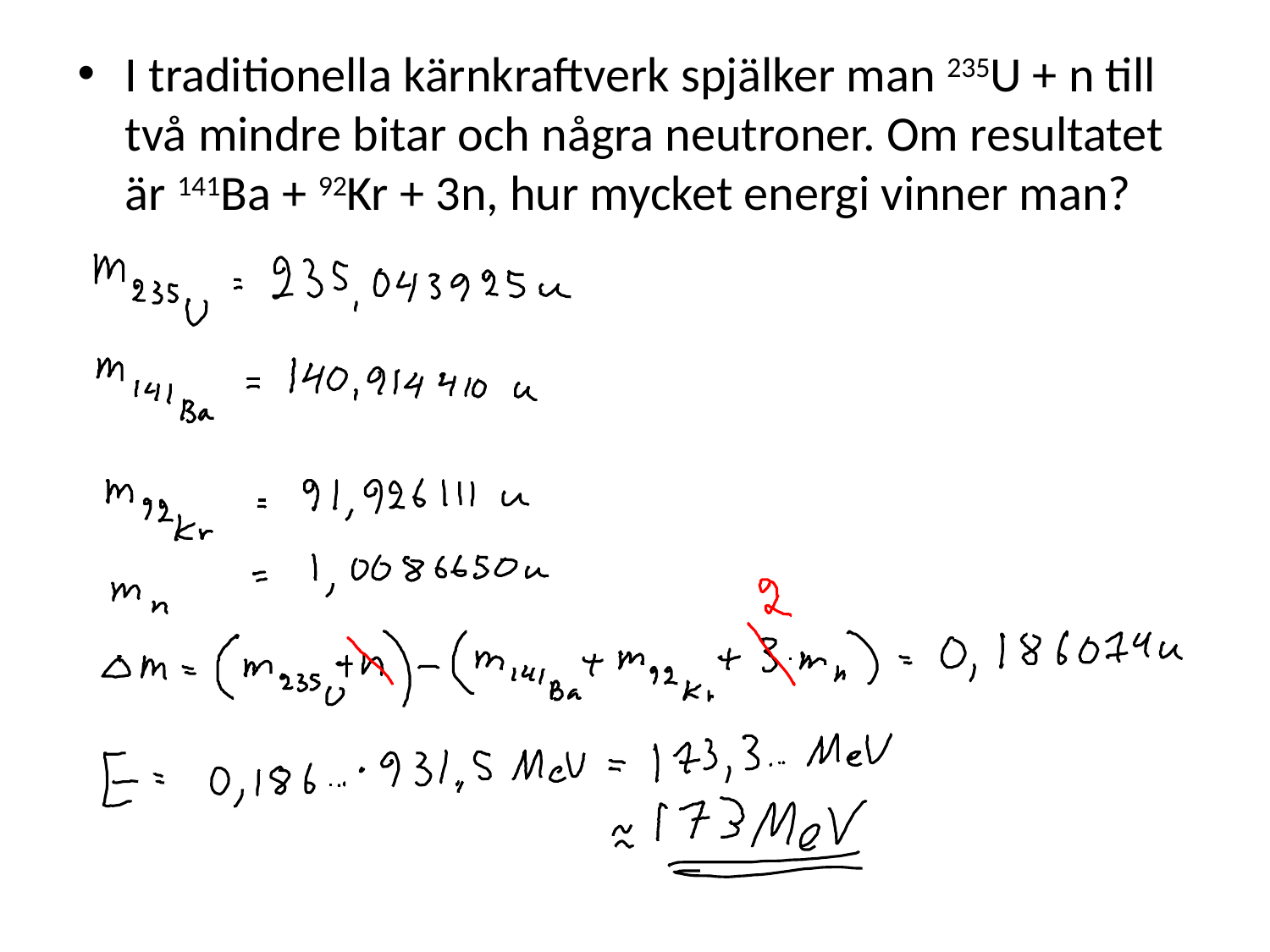

I traditionella kärnkraftverk spjälker man 235U + n till två mindre bitar och några neutroner. Om resultatet är 141Ba + 92Kr + 3n, hur mycket energi vinner man?